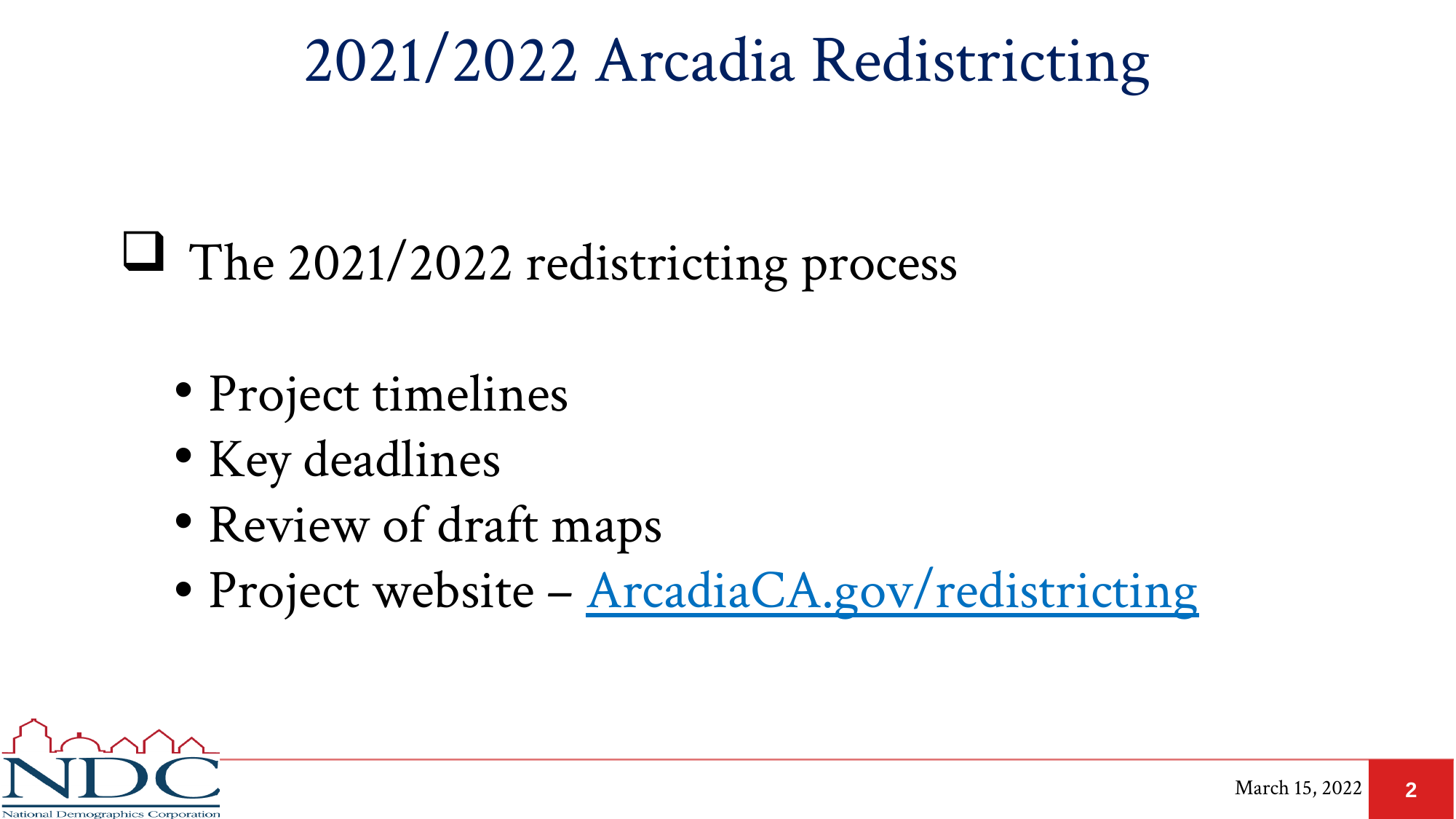

# 2021/2022 Arcadia Redistricting

The 2021/2022 redistricting process

Project timelines
Key deadlines
Review of draft maps
Project website – ArcadiaCA.gov/redistricting

March 15, 2022